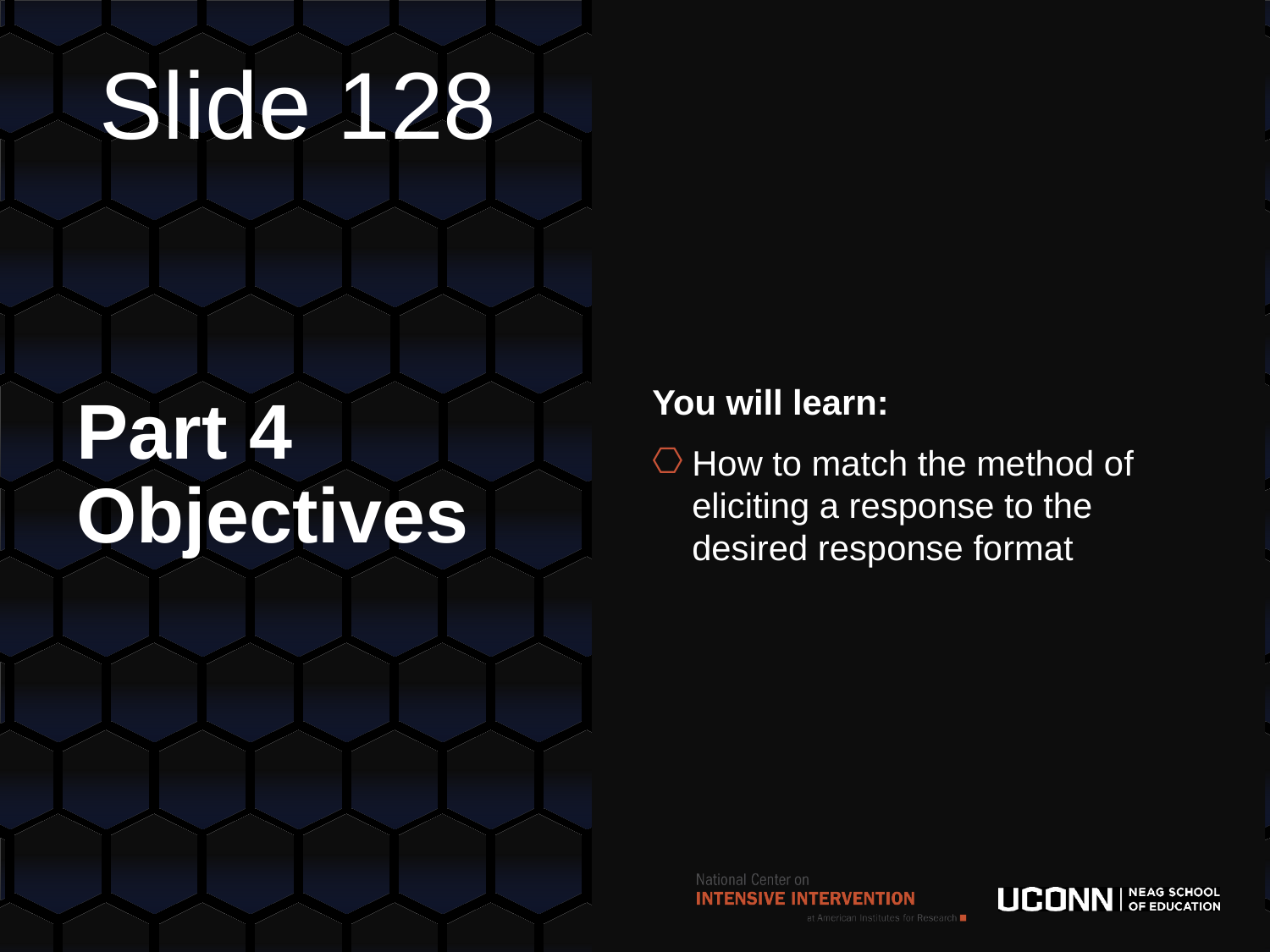

# Slide 128
You will learn:
How to match the method of eliciting a response to the desired response format
Part 4 Objectives